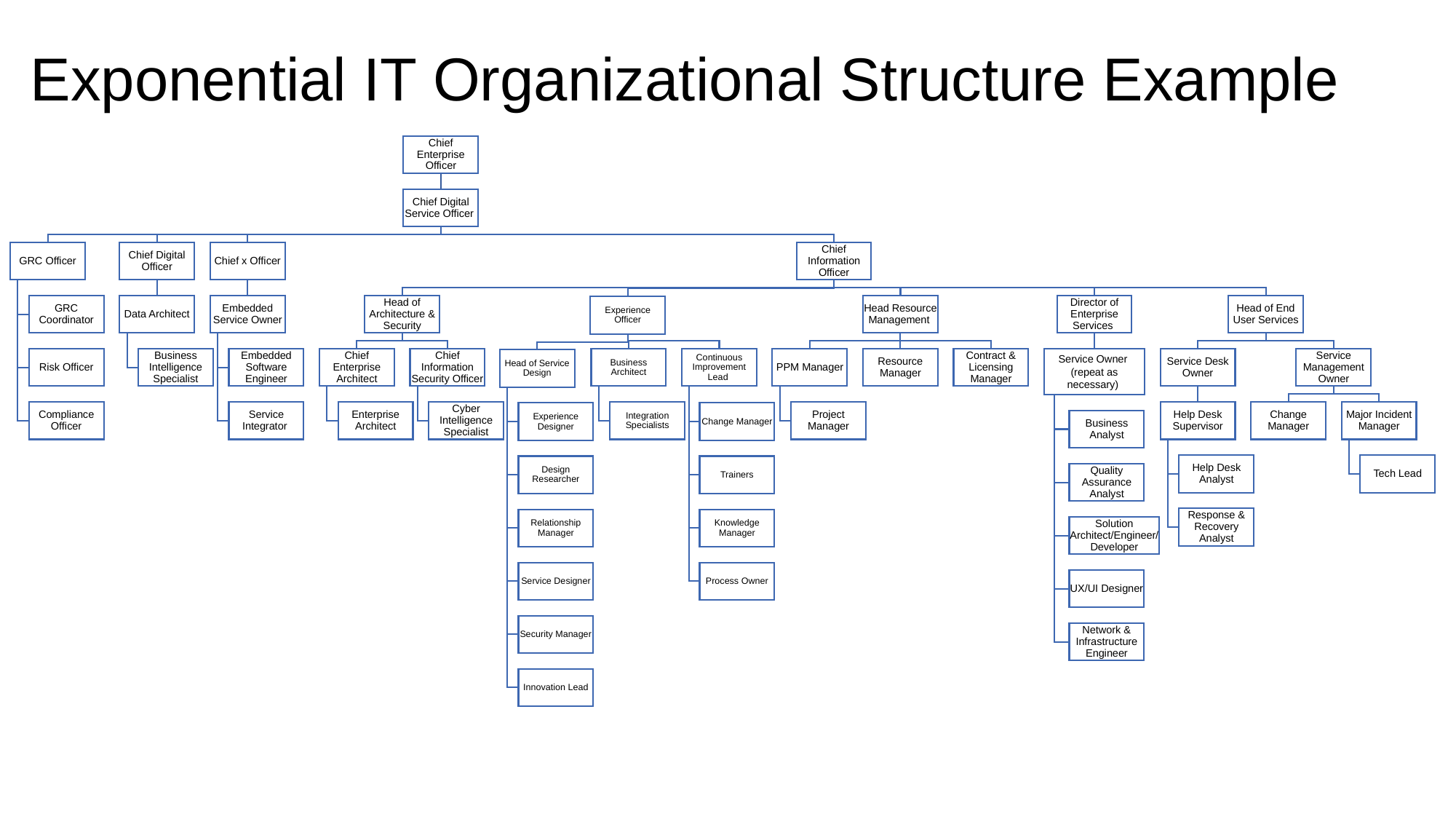

Chief Enterprise Officer
Chief Digital Service Officer
GRC Officer
GRC Coordinator
Risk Officer
Compliance Officer
Chief Digital Officer
Data Architect
Business Intelligence Specialist
Chief x Officer
Embedded Service Owner
Embedded Software Engineer
Service Integrator
Chief Information Officer
Head of Architecture & Security
Chief Enterprise Architect
Enterprise Architect
Chief Information Security Officer
Cyber Intelligence Specialist
Experience Officer
Head of Service Design
Experience Designer
Design Researcher
Relationship Manager
Service Designer
Security Manager
Innovation Lead
Business Architect
Integration Specialists
Continuous Improvement Lead
Change Manager
Trainers
Knowledge Manager
Process Owner
Head Resource Management
PPM Manager
Project Manager
Resource Manager
Contract & Licensing Manager
Director of Enterprise Services
Service Owner
(repeat as necessary)
Business Analyst
Quality Assurance Analyst
Solution Architect/Engineer/ Developer
UX/UI Designer
Network & Infrastructure Engineer
Head of End User Services
Service Desk Owner
Help Desk Supervisor
Help Desk Analyst
Response & Recovery Analyst
Service Management Owner
Change Manager
Major Incident Manager
Tech Lead
# Exponential IT Organizational Structure Example